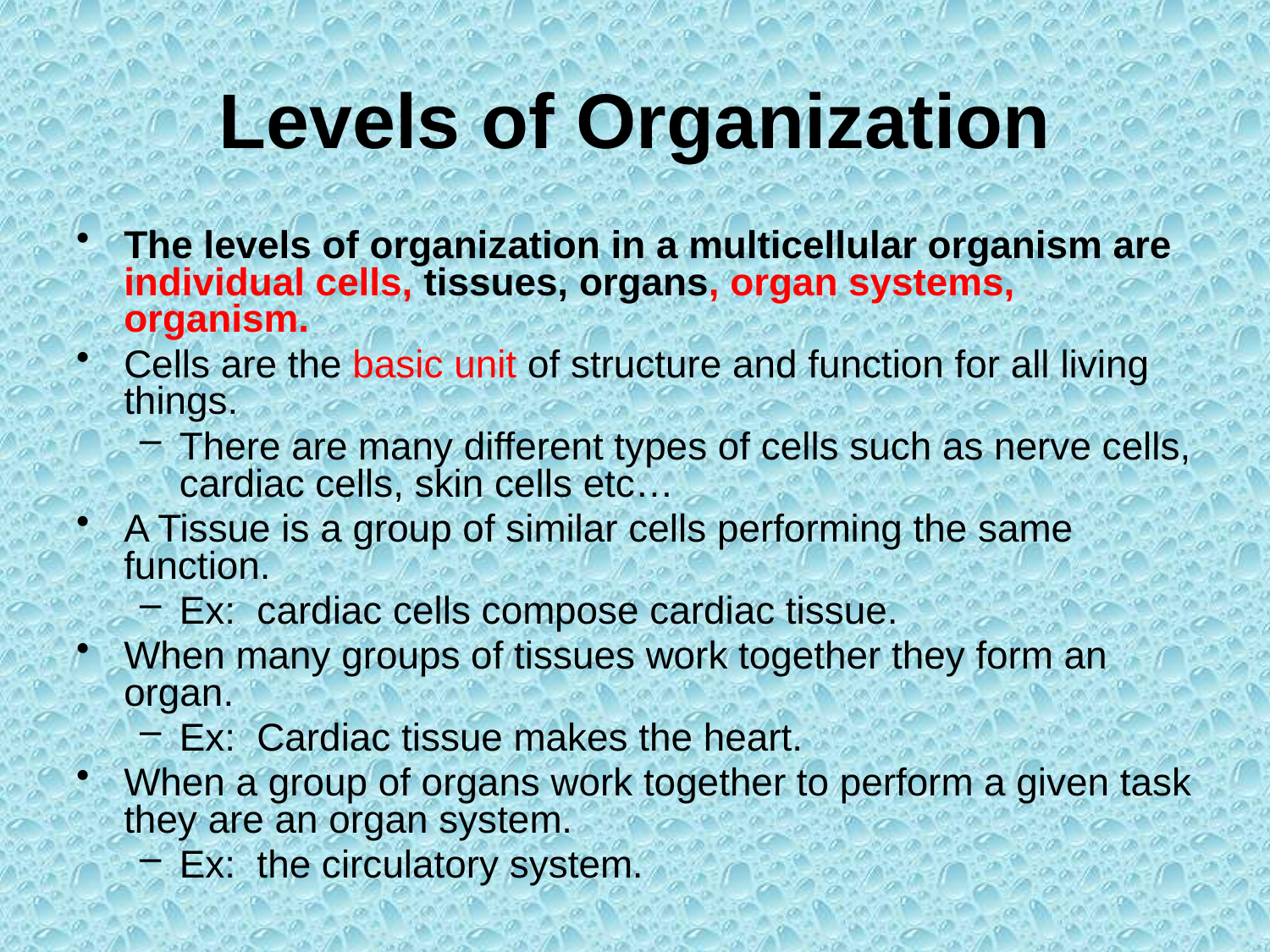

# Levels of Organization
The levels of organization in a multicellular organism are individual cells, tissues, organs, organ systems, organism.
Cells are the basic unit of structure and function for all living things.
There are many different types of cells such as nerve cells, cardiac cells, skin cells etc…
A Tissue is a group of similar cells performing the same function.
Ex:  cardiac cells compose cardiac tissue.
When many groups of tissues work together they form an organ.
Ex:  Cardiac tissue makes the heart.
When a group of organs work together to perform a given task they are an organ system.
Ex:  the circulatory system.